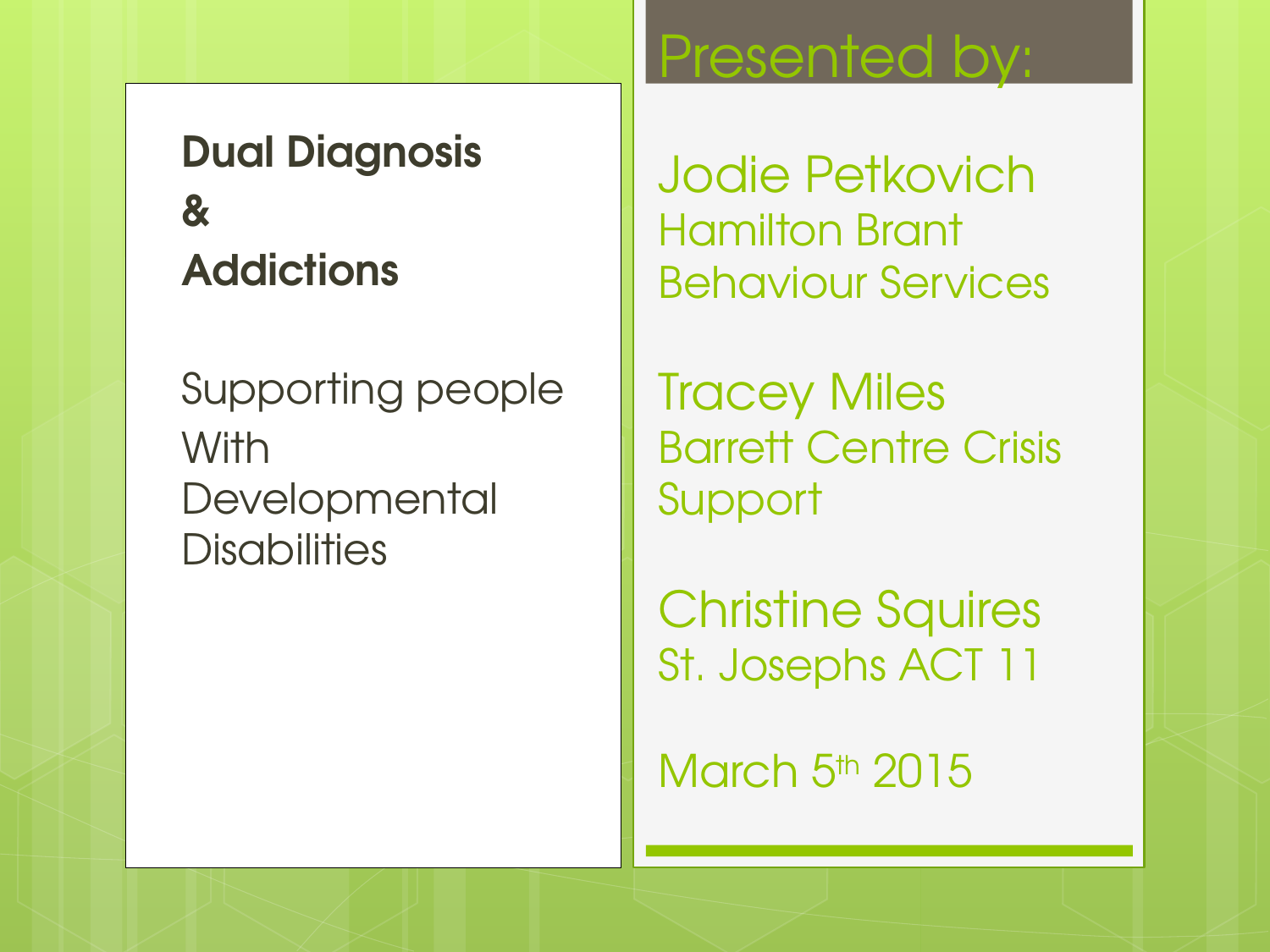

# Presented by: Jodie Petkovich Hamilton Brant Behaviour Services Tracey Miles Barrett Centre Crisis Support Christine Squires St. Josephs ACT 11 March 5th 2015
Dual Diagnosis
&
Addictions

Supporting people
With Developmental Disabilities